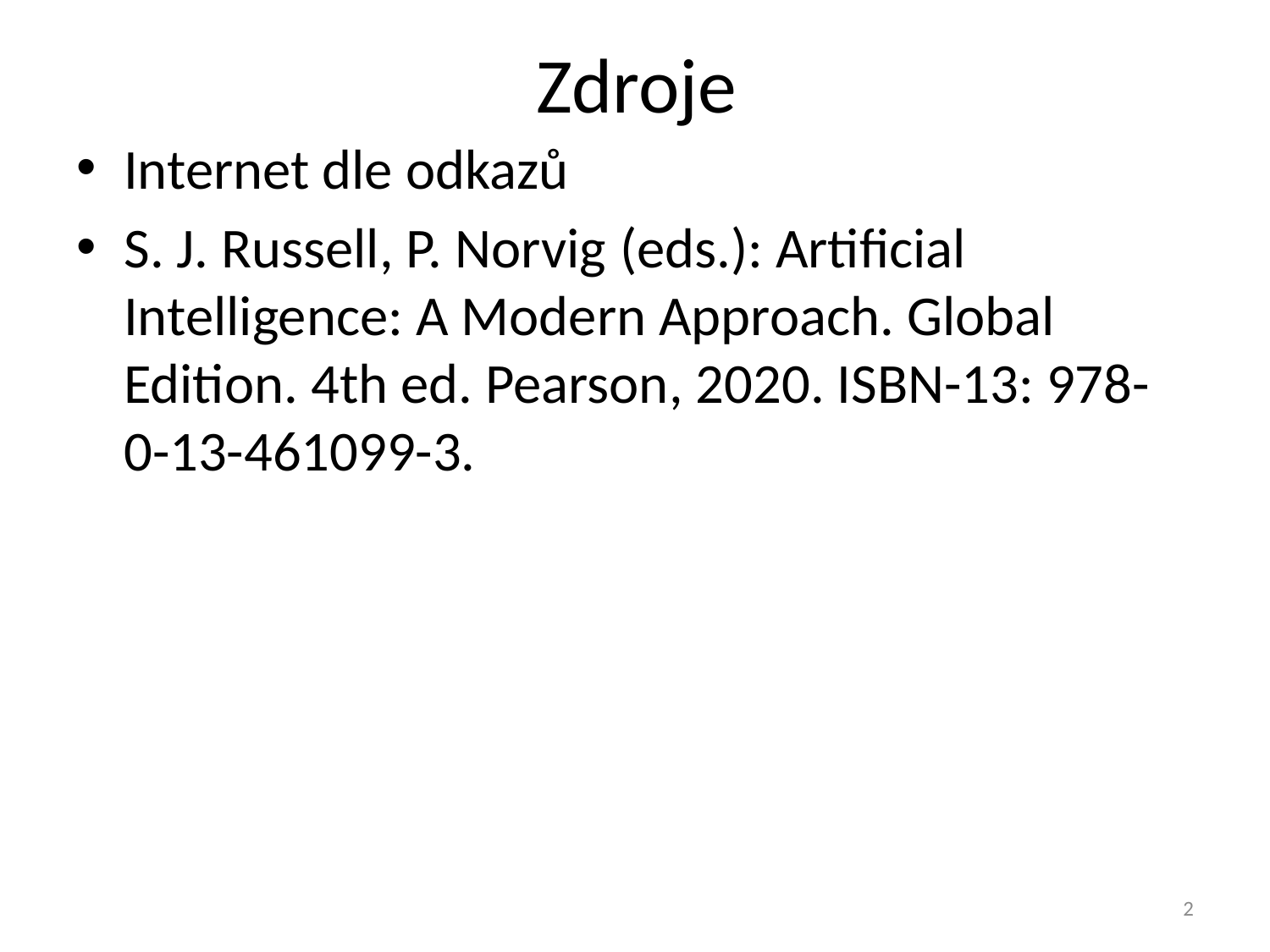

# Zdroje
Internet dle odkazů
S. J. Russell, P. Norvig (eds.): Artificial Intelligence: A Modern Approach. Global Edition. 4th ed. Pearson, 2020. ISBN-13: 978-0-13-461099-3.
2